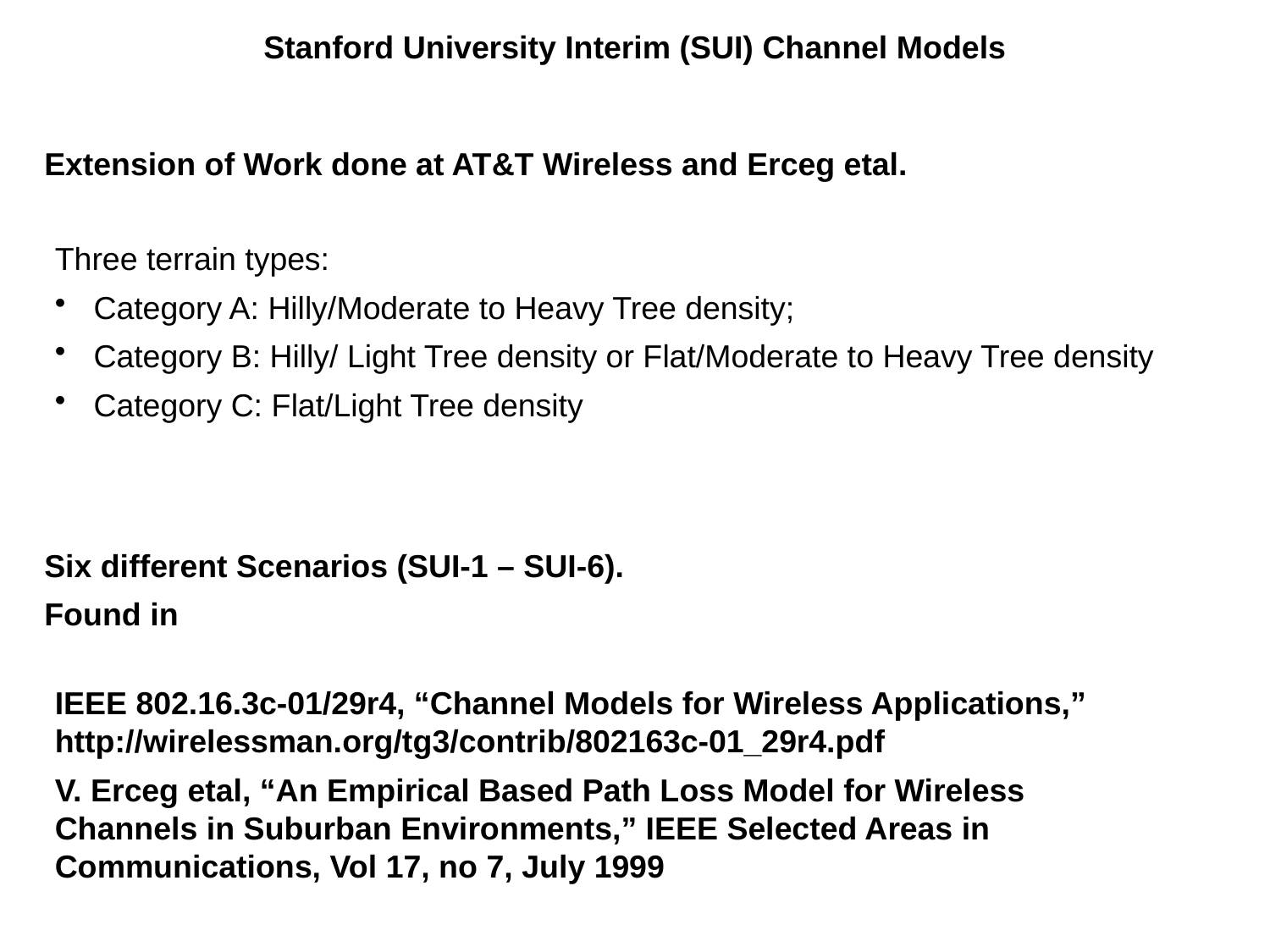

Stanford University Interim (SUI) Channel Models
Extension of Work done at AT&T Wireless and Erceg etal.
Three terrain types:
 Category A: Hilly/Moderate to Heavy Tree density;
 Category B: Hilly/ Light Tree density or Flat/Moderate to Heavy Tree density
 Category C: Flat/Light Tree density
Six different Scenarios (SUI-1 – SUI-6).
Found in
IEEE 802.16.3c-01/29r4, “Channel Models for Wireless Applications,” http://wirelessman.org/tg3/contrib/802163c-01_29r4.pdf
V. Erceg etal, “An Empirical Based Path Loss Model for Wireless Channels in Suburban Environments,” IEEE Selected Areas in Communications, Vol 17, no 7, July 1999